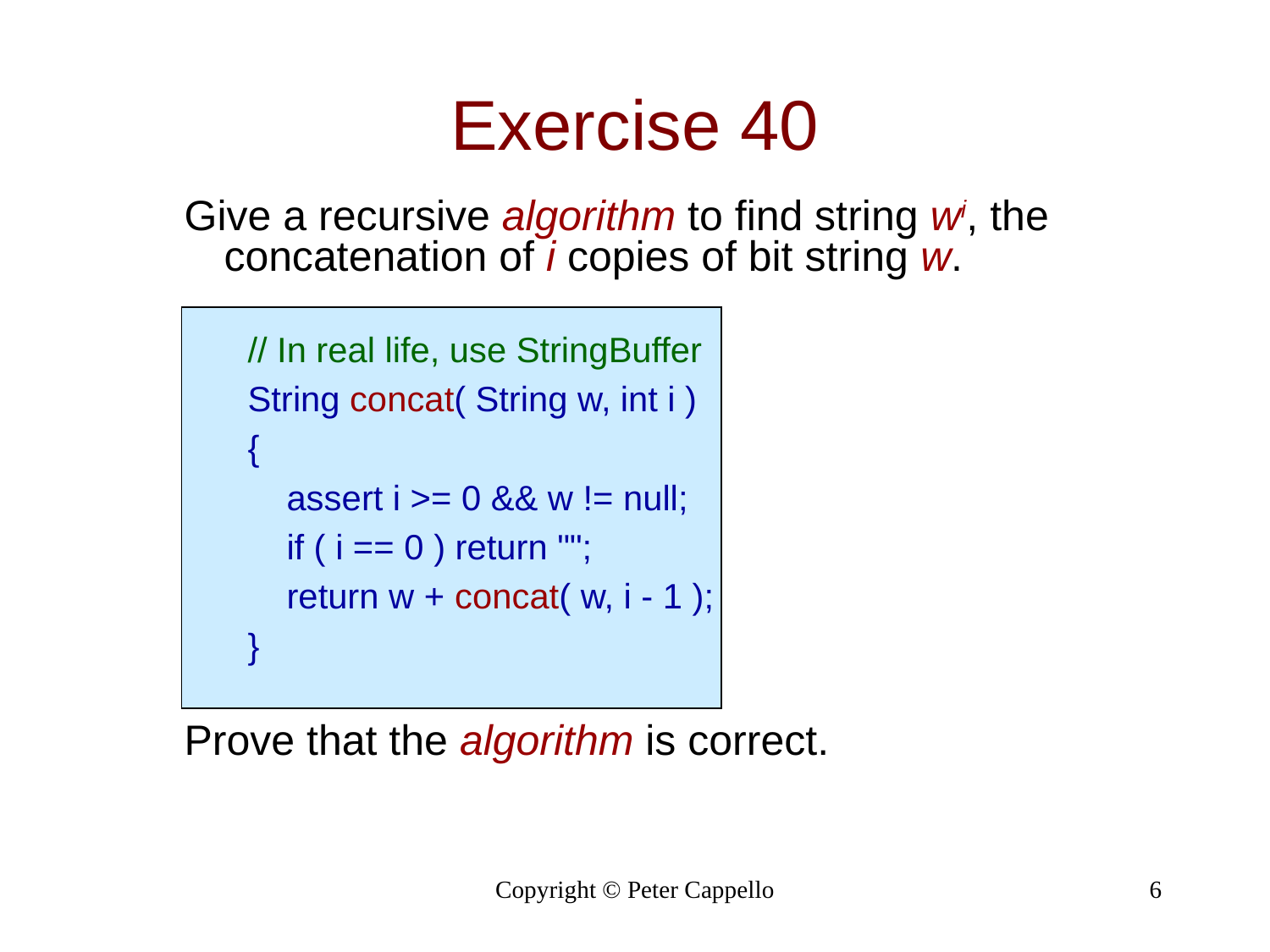

# Exercise 40
Give a recursive algorithm to find string wi, the concatenation of i copies of bit string w.

// In real life, use StringBuffer
String concat( String w, int i )
{
    assert i >= 0 && w != null;
    if ( i == 0 ) return "";
    return w + concat( w, i - 1 );
}

Prove that the algorithm is correct.

Copyright © Peter Cappello
6